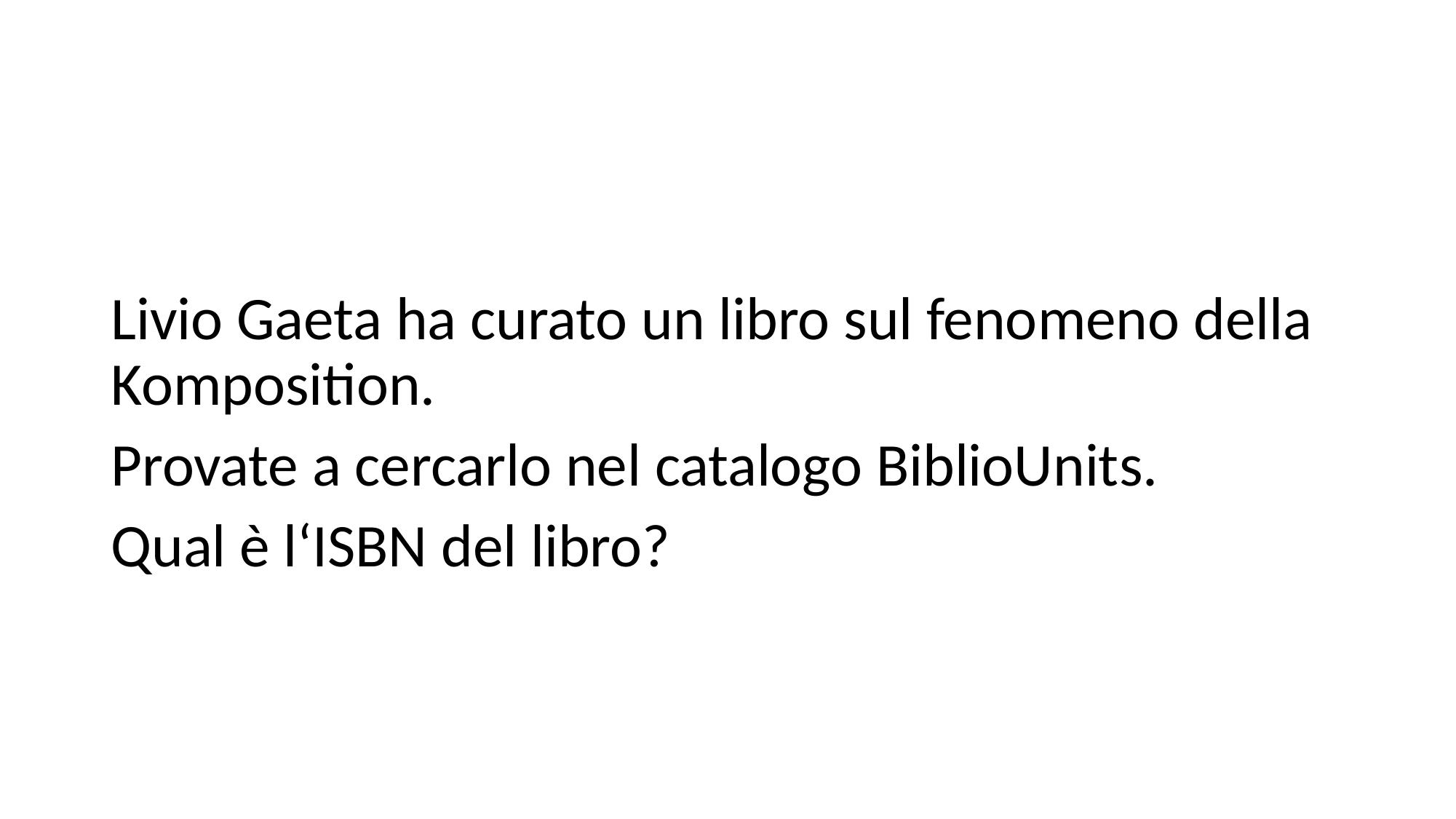

Livio Gaeta ha curato un libro sul fenomeno della Komposition.
Provate a cercarlo nel catalogo BiblioUnits.
Qual è l‘ISBN del libro?